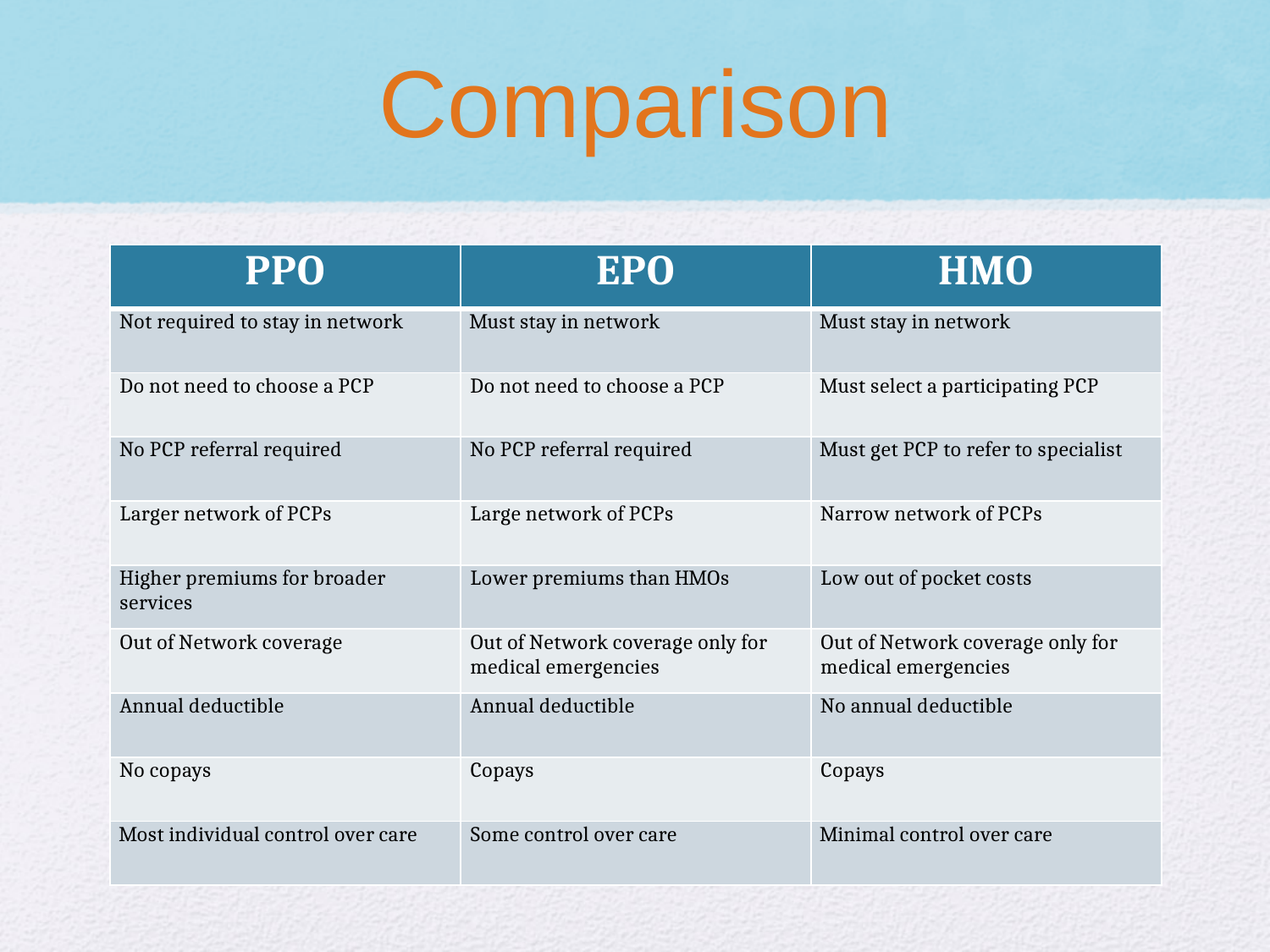

# Comparison
| PPO | EPO | HMO |
| --- | --- | --- |
| Not required to stay in network | Must stay in network | Must stay in network |
| Do not need to choose a PCP | Do not need to choose a PCP | Must select a participating PCP |
| No PCP referral required | No PCP referral required | Must get PCP to refer to specialist |
| Larger network of PCPs | Large network of PCPs | Narrow network of PCPs |
| Higher premiums for broader services | Lower premiums than HMOs | Low out of pocket costs |
| Out of Network coverage | Out of Network coverage only for medical emergencies | Out of Network coverage only for medical emergencies |
| Annual deductible | Annual deductible | No annual deductible |
| No copays | Copays | Copays |
| Most individual control over care | Some control over care | Minimal control over care |